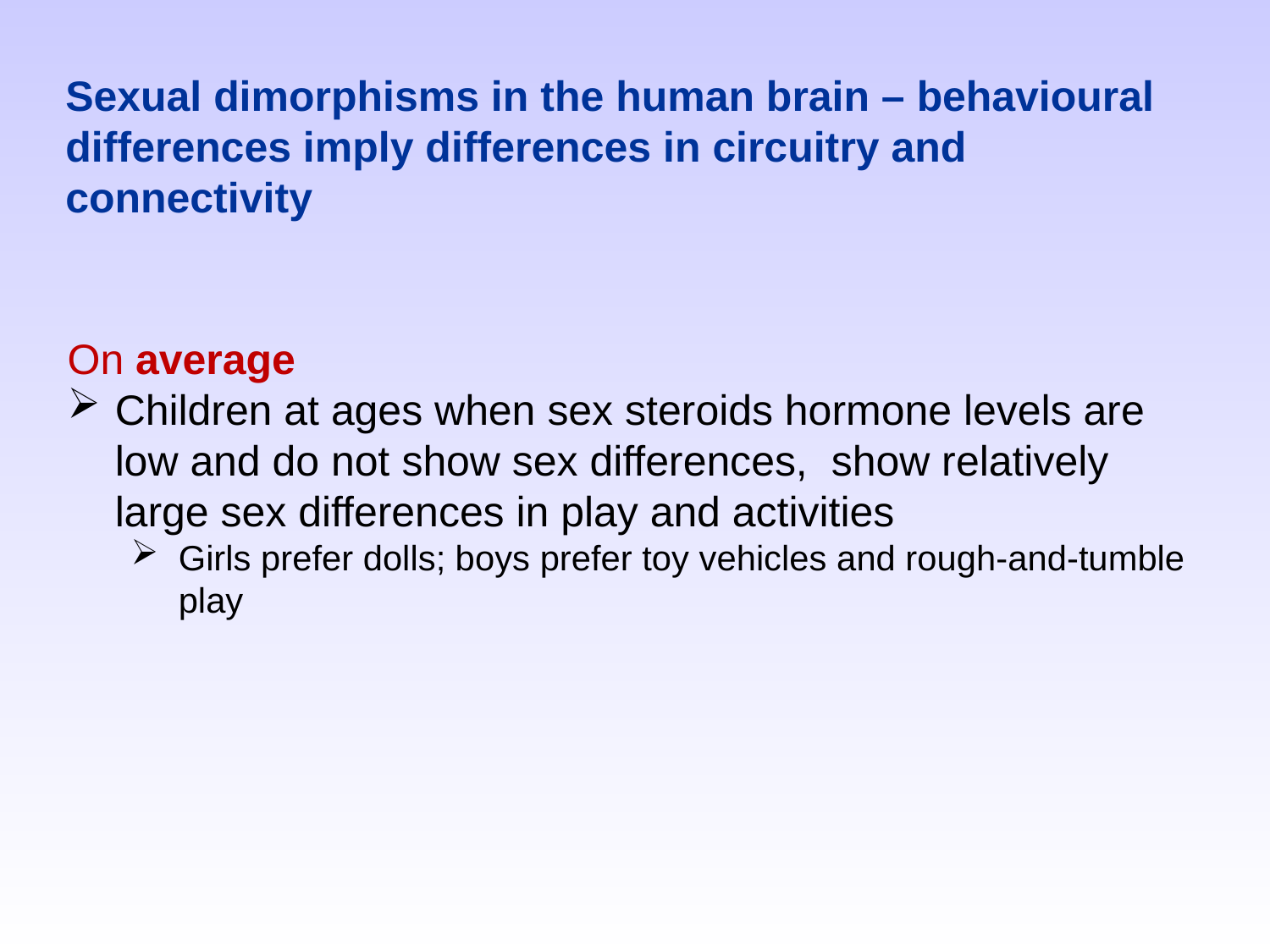

# Sexual dimorphisms in the human brain – behavioural differences imply differences in circuitry and connectivity
On average
Children at ages when sex steroids hormone levels are low and do not show sex differences,  show relatively large sex differences in play and activities
Girls prefer dolls; boys prefer toy vehicles and rough-and-tumble play